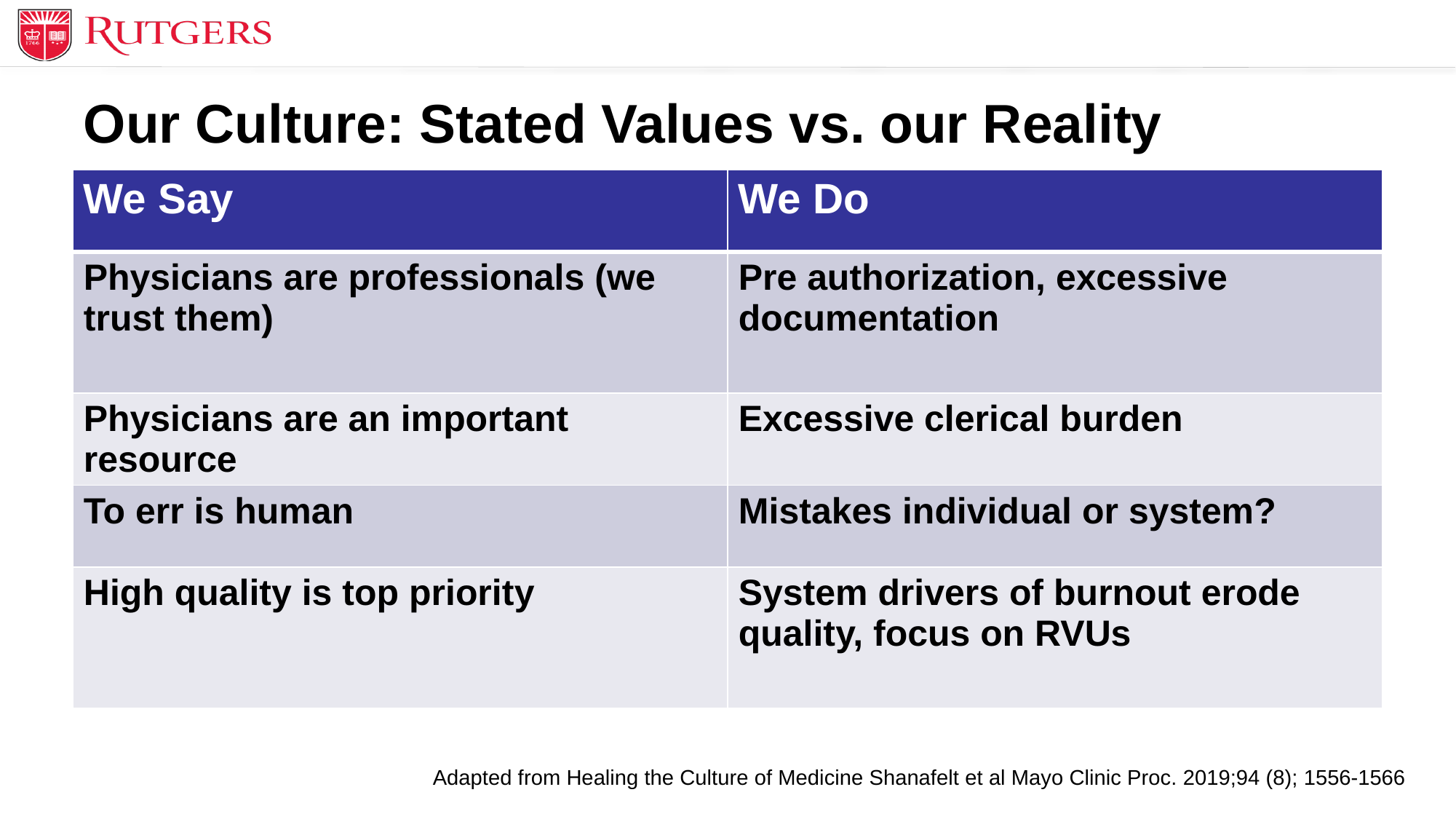

# Our Culture: Stated Values vs. our Reality
| We Say | We Do |
| --- | --- |
| Physicians are professionals (we trust them) | Pre authorization, excessive documentation |
| Physicians are an important resource | Excessive clerical burden |
| To err is human | Mistakes individual or system? |
| High quality is top priority | System drivers of burnout erode quality, focus on RVUs |
|  |  |
| --- | --- |
|  |  |
|  |  |
|  |  |
|  |  |
|  |  |
| --- | --- |
|  |  |
|  |  |
|  |  |
|  |  |
Adapted from Healing the Culture of Medicine Shanafelt et al Mayo Clinic Proc. 2019;94 (8); 1556-1566